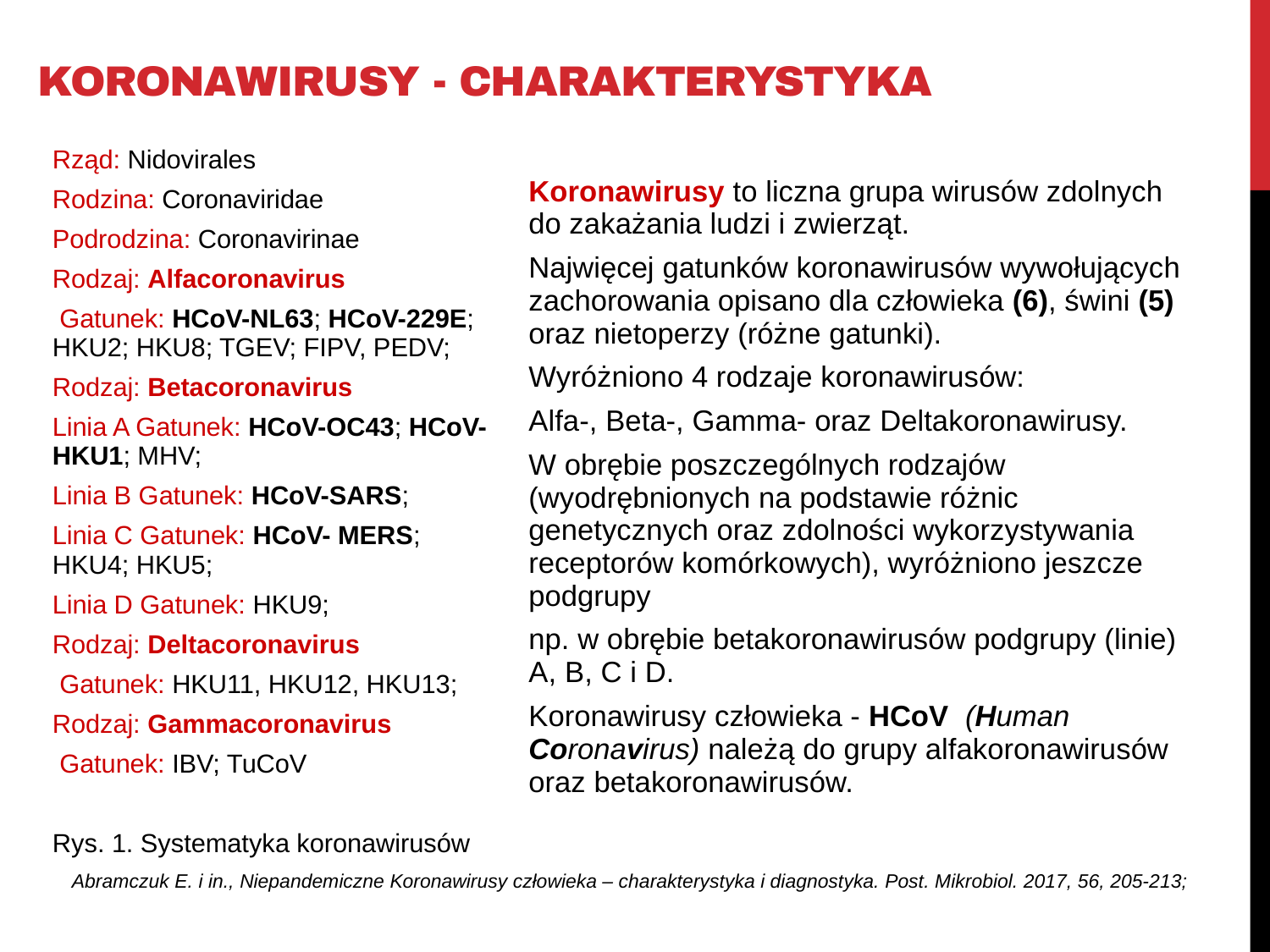

# Koronawirusy - charakterystyka
Rząd: Nidovirales
Rodzina: Coronaviridae
Podrodzina: Coronavirinae
Rodzaj: Alfacoronavirus
 Gatunek: HCoV-NL63; HCoV-229E; HKU2; HKU8; TGEV; FIPV, PEDV;
Rodzaj: Betacoronavirus
Linia A Gatunek: HCoV-OC43; HCoV-HKU1; MHV;
Linia B Gatunek: HCoV-SARS;
Linia C Gatunek: HCoV- MERS; HKU4; HKU5;
Linia D Gatunek: HKU9;
Rodzaj: Deltacoronavirus
 Gatunek: HKU11, HKU12, HKU13;
Rodzaj: Gammacoronavirus
 Gatunek: IBV; TuCoV

Rys. 1. Systematyka koronawirusów
Koronawirusy to liczna grupa wirusów zdolnych do zakażania ludzi i zwierząt.
Najwięcej gatunków koronawirusów wywołujących zachorowania opisano dla człowieka (6), świni (5) oraz nietoperzy (różne gatunki).
Wyróżniono 4 rodzaje koronawirusów:
Alfa-, Beta-, Gamma- oraz Deltakoronawirusy.
W obrębie poszczególnych rodzajów (wyodrębnionych na podstawie różnic genetycznych oraz zdolności wykorzystywania receptorów komórkowych), wyróżniono jeszcze podgrupy
np. w obrębie betakoronawirusów podgrupy (linie)
A, B, C i D.
Koronawirusy człowieka - HCoV  (Human Coronavirus) należą do grupy alfakoronawirusów oraz betakoronawirusów.

Abramczuk E. i in., Niepandemiczne Koronawirusy człowieka – charakterystyka i diagnostyka. Post. Mikrobiol. 2017, 56, 205-213;